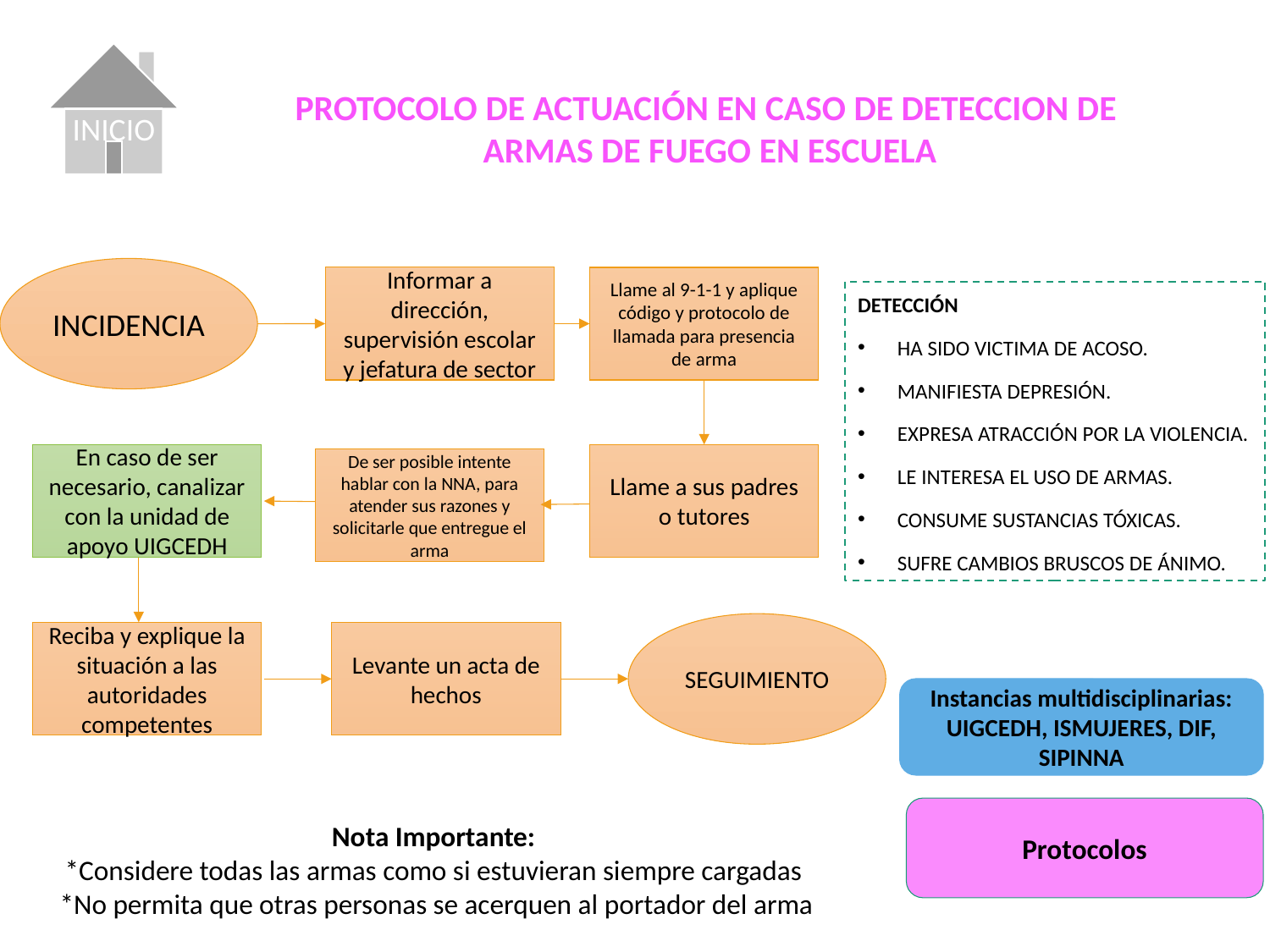

INICIO
PROTOCOLO DE ACTUACIÓN EN CASO DE DETECCION DE
ARMAS DE FUEGO EN ESCUELA

INCIDENCIA
Informar a dirección, supervisión escolar y jefatura de sector
Llame al 9-1-1 y aplique código y protocolo de llamada para presencia de arma
DETECCIÓN
HA SIDO VICTIMA DE ACOSO.
MANIFIESTA DEPRESIÓN.
EXPRESA ATRACCIÓN POR LA VIOLENCIA.
LE INTERESA EL USO DE ARMAS.
CONSUME SUSTANCIAS TÓXICAS.
SUFRE CAMBIOS BRUSCOS DE ÁNIMO.
En caso de ser necesario, canalizar con la unidad de apoyo UIGCEDH
Llame a sus padres o tutores
De ser posible intente hablar con la NNA, para atender sus razones y solicitarle que entregue el arma
SEGUIMIENTO
Levante un acta de hechos
Reciba y explique la situación a las autoridades competentes
Instancias multidisciplinarias: UIGCEDH, ISMUJERES, DIF, SIPINNA
Protocolos
Nota Importante:
*Considere todas las armas como si estuvieran siempre cargadas
*No permita que otras personas se acerquen al portador del arma